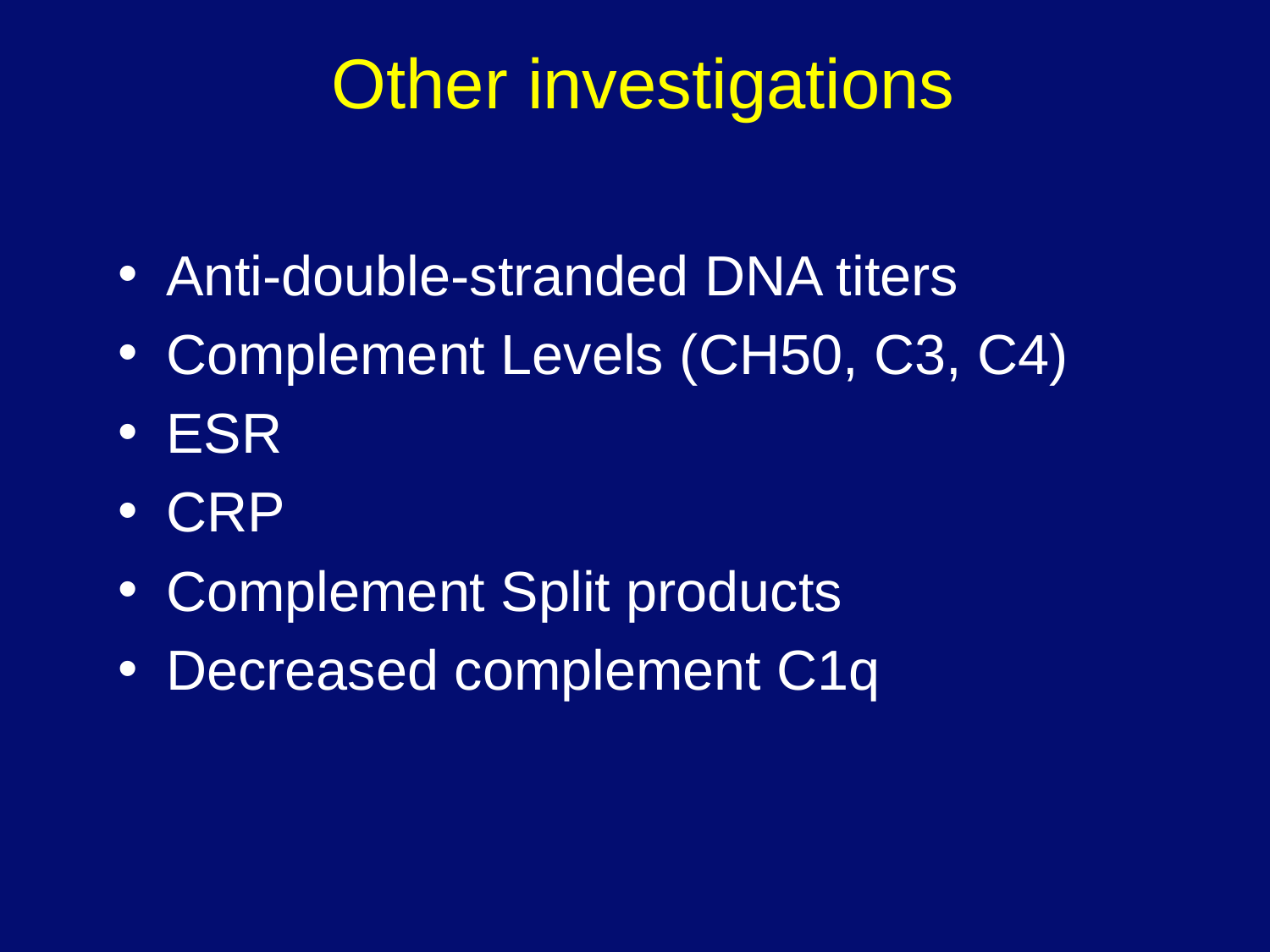

Other investigations
Anti-double-stranded DNA titers
Complement Levels (CH50, C3, C4)
ESR
CRP
Complement Split products
Decreased complement C1q